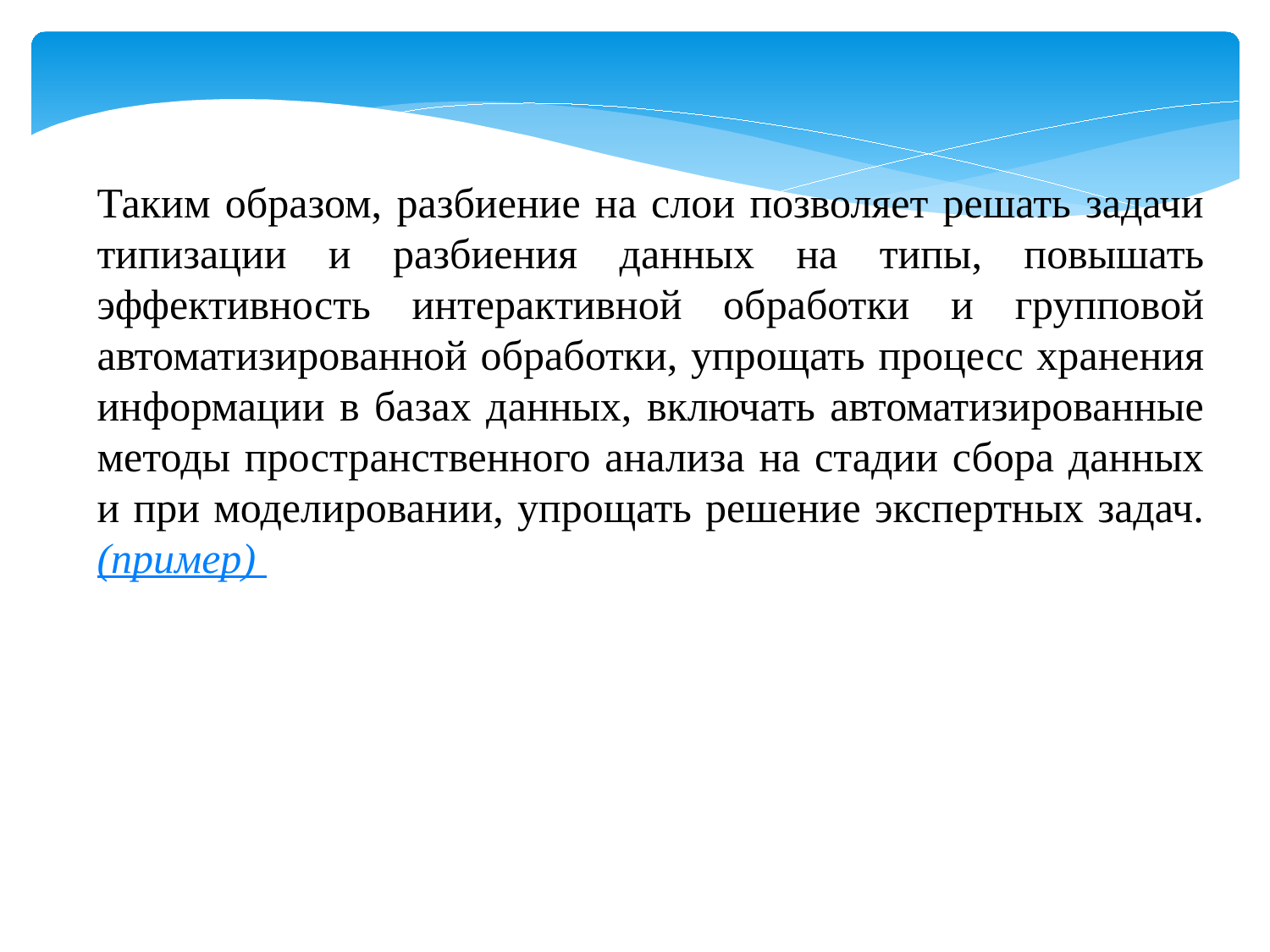

Таким образом, разбиение на слои позволяет решать задачи типизации и разбиения данных на типы, повышать эффективность интерактивной обработки и групповой автоматизированной обработки, упрощать процесс хранения информации в базах данных, включать автоматизированные методы пространственного анализа на стадии сбора данных и при моделировании, упрощать решение экспертных задач. (пример)